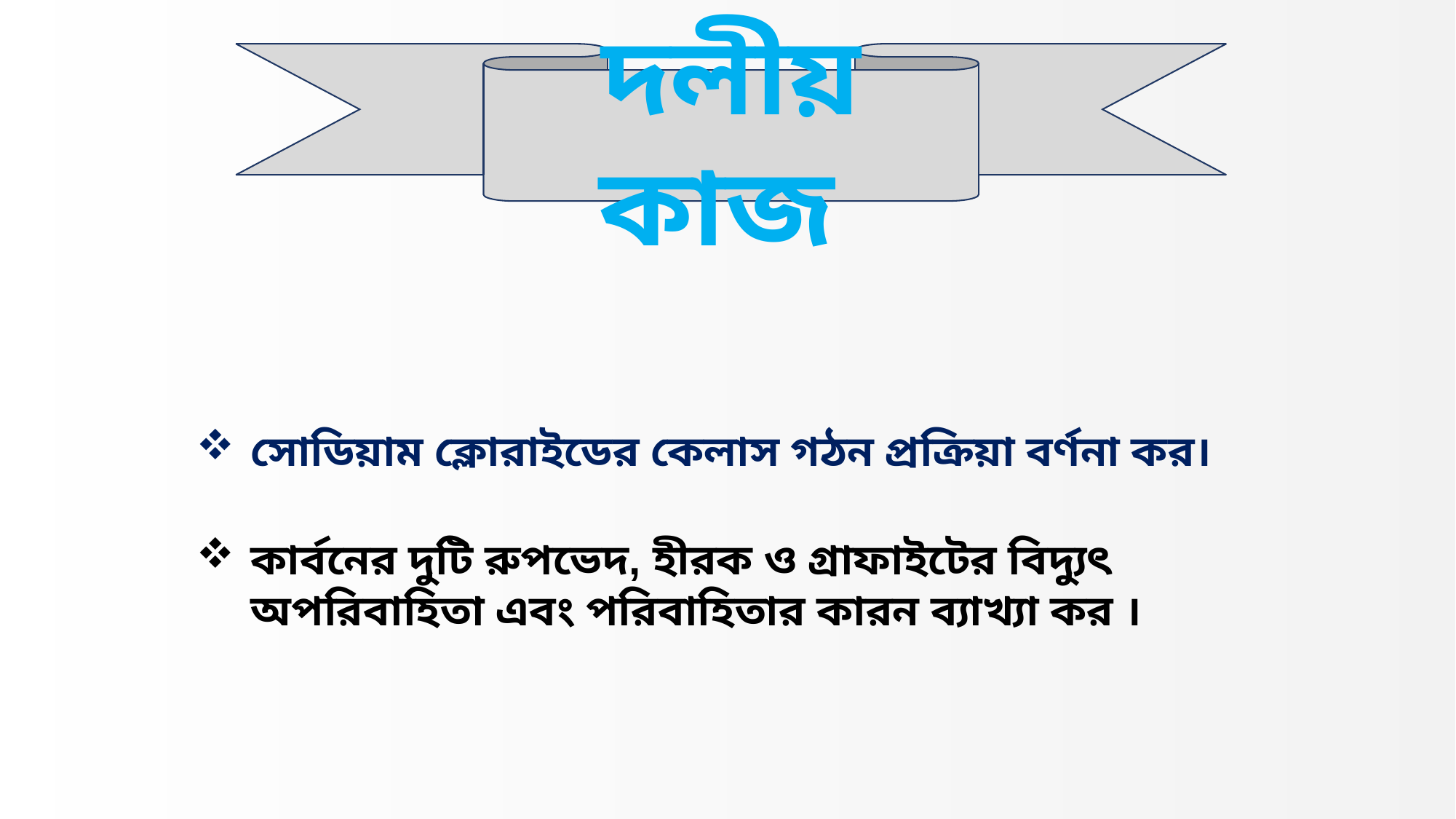

দলীয় কাজ
সোডিয়াম ক্লোরাইডের কেলাস গঠন প্রক্রিয়া বর্ণনা কর।
কার্বনের দুটি রুপভেদ, হীরক ও গ্রাফাইটের বিদ্যুৎ অপরিবাহিতা এবং পরিবাহিতার কারন ব্যাখ্যা কর ।